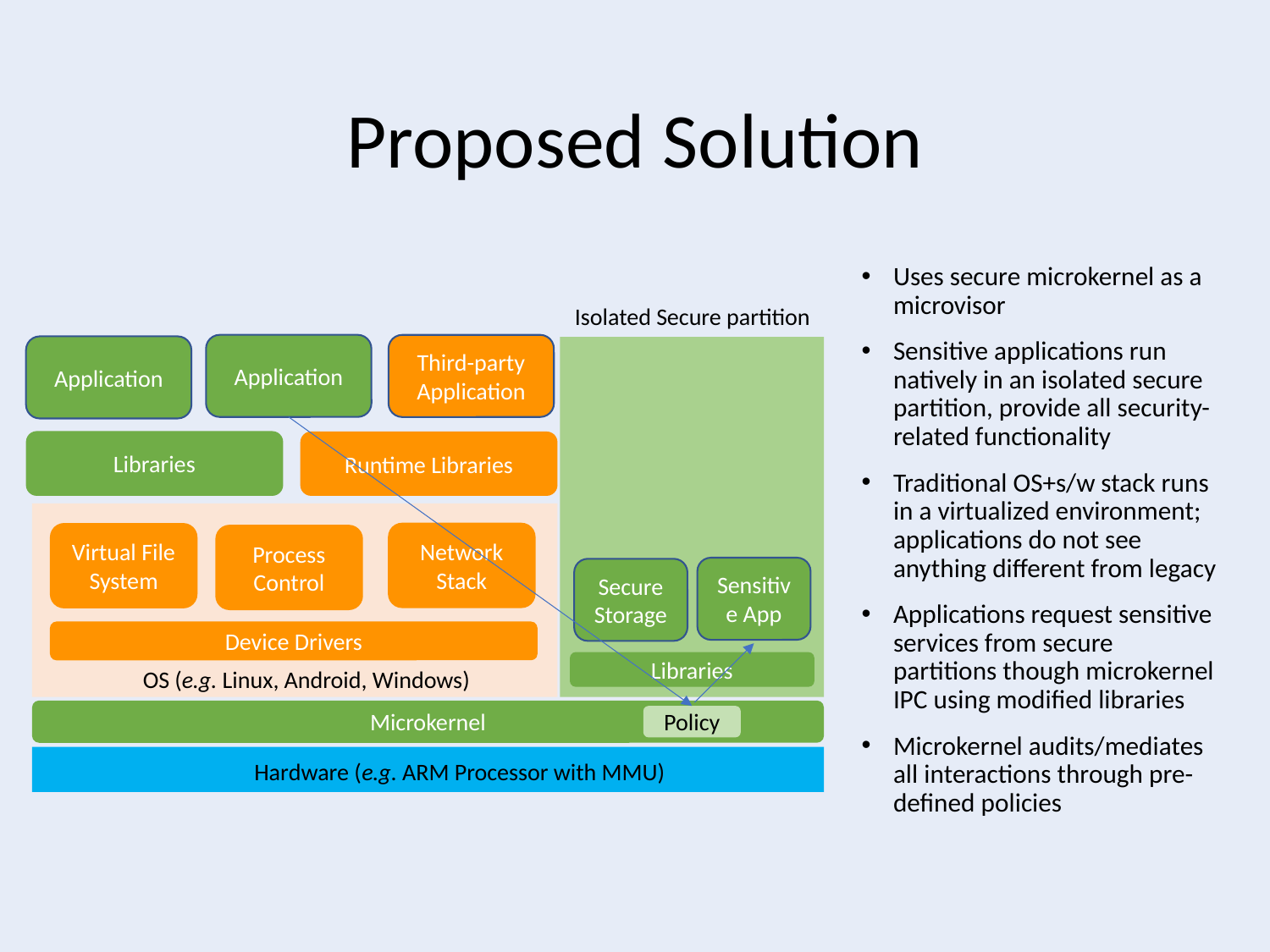

# Proposed Solution
Uses secure microkernel as a microvisor
Sensitive applications run natively in an isolated secure partition, provide all security-related functionality
Traditional OS+s/w stack runs in a virtualized environment; applications do not see anything different from legacy
Applications request sensitive services from secure partitions though microkernel IPC using modified libraries
Microkernel audits/mediates all interactions through pre-defined policies
Isolated Secure partition
Application
Third-party Application
Application

Libraries
Runtime Libraries

Network Stack
Virtual File System
Process Control
Sensitive App
Secure Storage
Device Drivers
Libraries
OS (e.g. Linux, Android, Windows)
Microkernel
Policy

Hardware (e.g. ARM Processor with MMU)